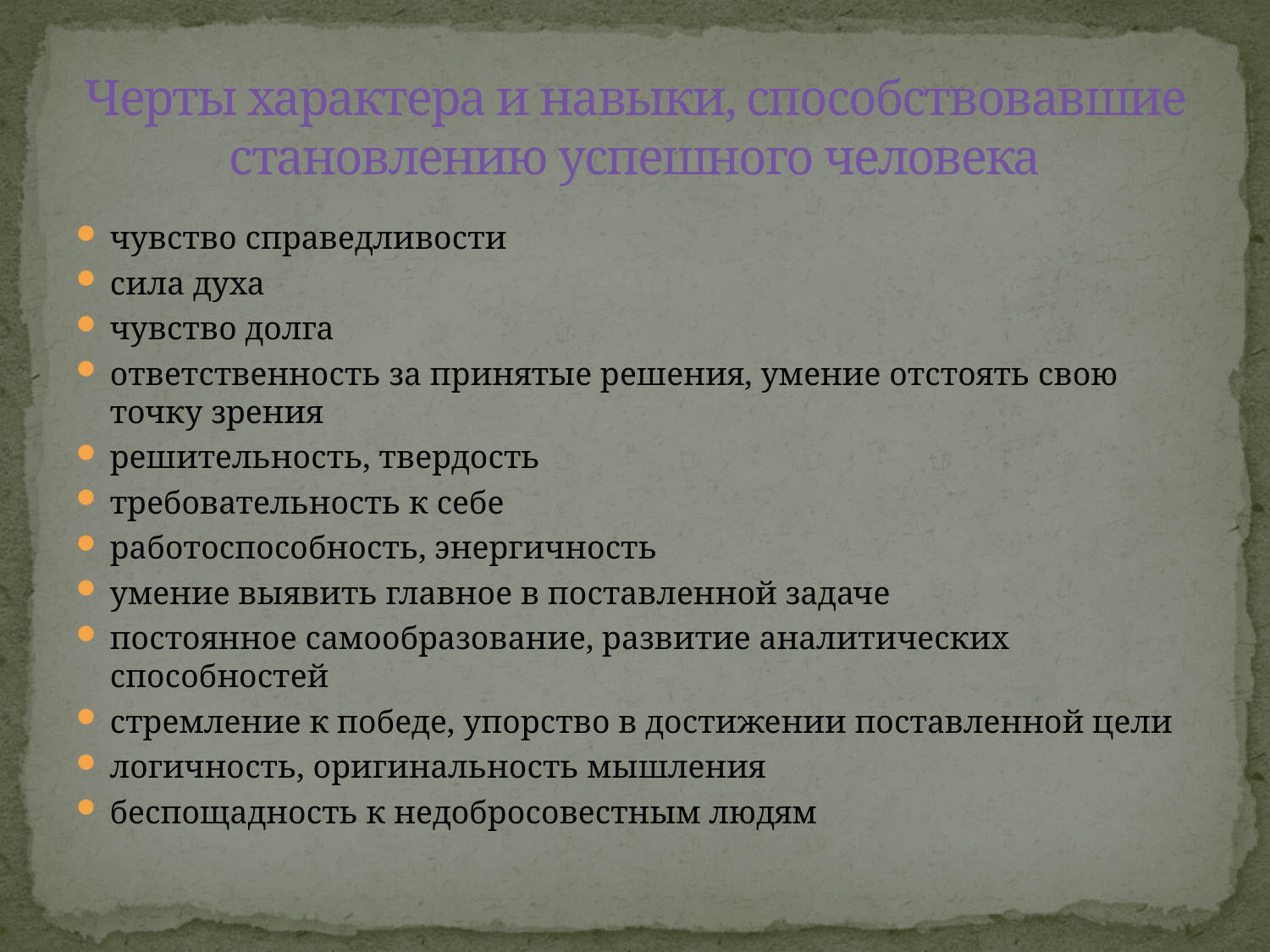

# Черты характера и навыки, способствовавшие становлению успешного человека
чувство справедливости
сила духа
чувство долга
ответственность за принятые решения, умение отстоять свою точку зрения
решительность, твердость
требовательность к себе
работоспособность, энергичность
умение выявить главное в поставленной задаче
постоянное самообразование, развитие аналитических способностей
стремление к победе, упорство в достижении поставленной цели
логичность, оригинальность мышления
беспощадность к недобросовестным людям